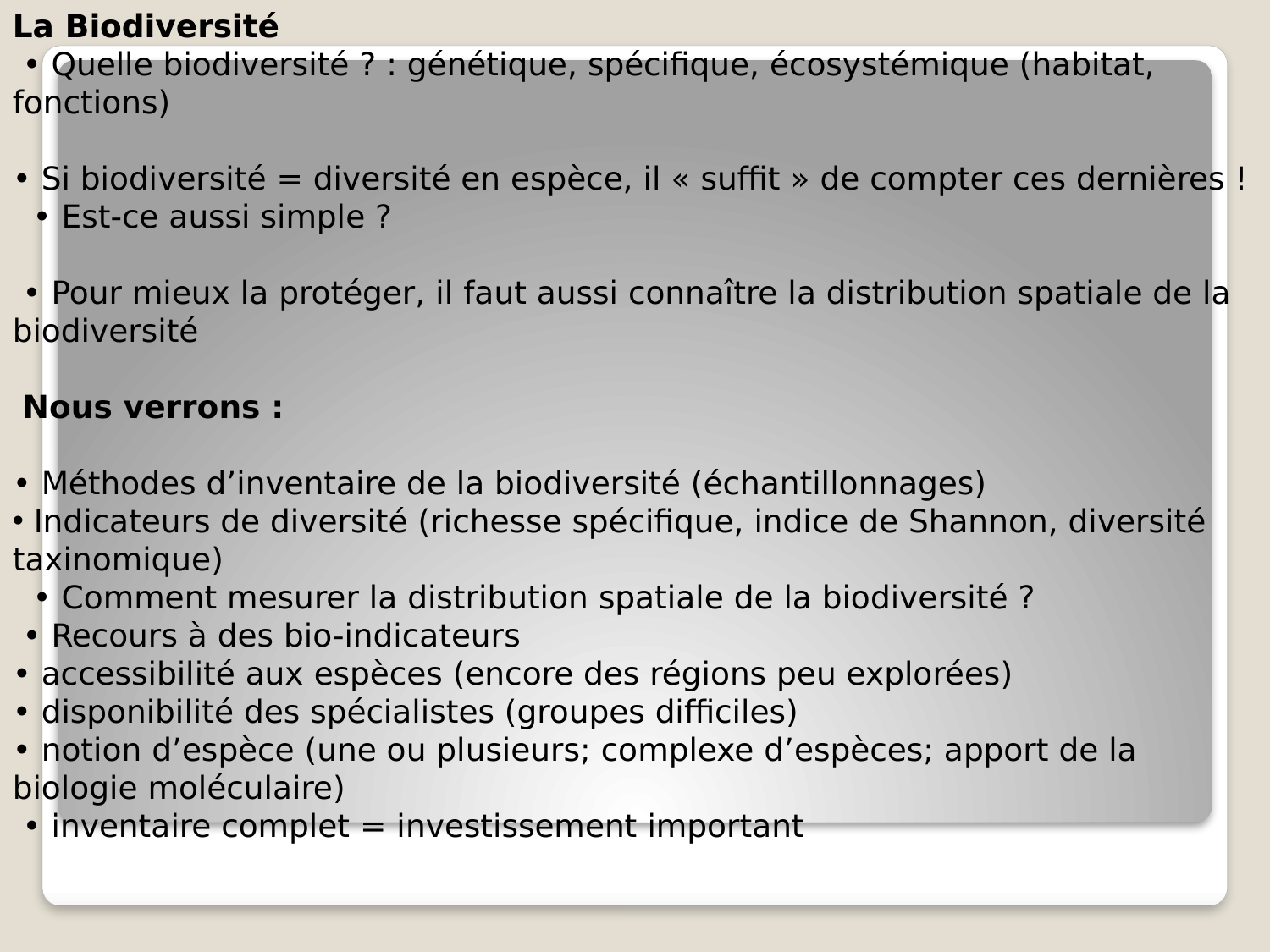

La Biodiversité
 • Quelle biodiversité ? : génétique, spécifique, écosystémique (habitat, fonctions)

• Si biodiversité = diversité en espèce, il « suffit » de compter ces dernières !
  • Est-ce aussi simple ?

 • Pour mieux la protéger, il faut aussi connaître la distribution spatiale de la biodiversité

 Nous verrons :

• Méthodes d’inventaire de la biodiversité (échantillonnages)
 Indicateurs de diversité (richesse spécifique, indice de Shannon, diversité taxinomique)
  • Comment mesurer la distribution spatiale de la biodiversité ?
 • Recours à des bio-indicateurs
• accessibilité aux espèces (encore des régions peu explorées)
• disponibilité des spécialistes (groupes difficiles)
• notion d’espèce (une ou plusieurs; complexe d’espèces; apport de la
biologie moléculaire)
 • inventaire complet = investissement important